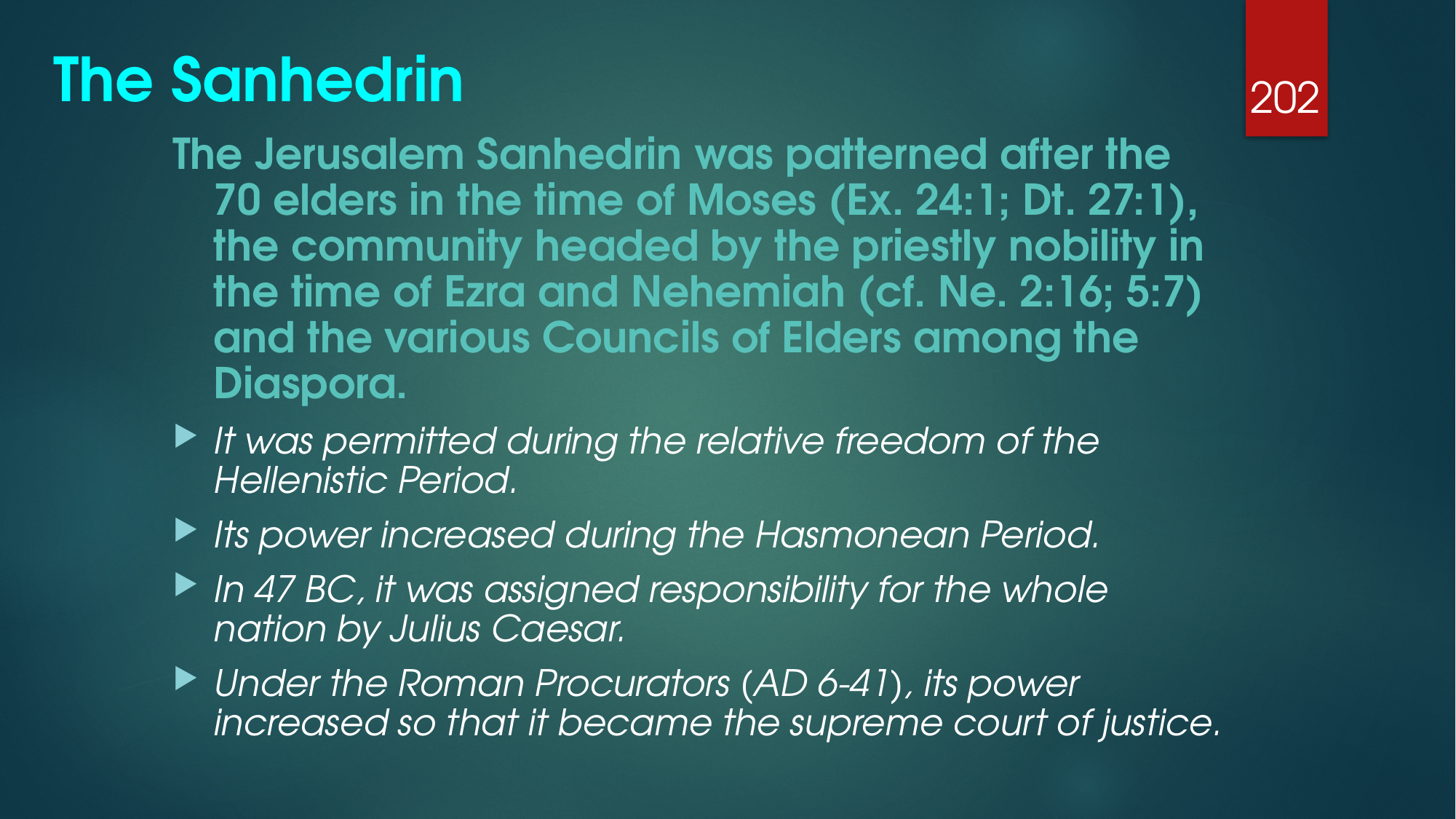

# The Sanhedrin
202
The Jerusalem Sanhedrin was patterned after the 70 elders in the time of Moses (Ex. 24:1; Dt. 27:1), the community headed by the priestly nobility in the time of Ezra and Nehemiah (cf. Ne. 2:16; 5:7) and the various Councils of Elders among the Diaspora.
It was permitted during the relative freedom of the Hellenistic Period.
Its power increased during the Hasmonean Period.
In 47 BC, it was assigned responsibility for the whole nation by Julius Caesar.
Under the Roman Procurators (AD 6-41), its power increased so that it became the supreme court of justice.